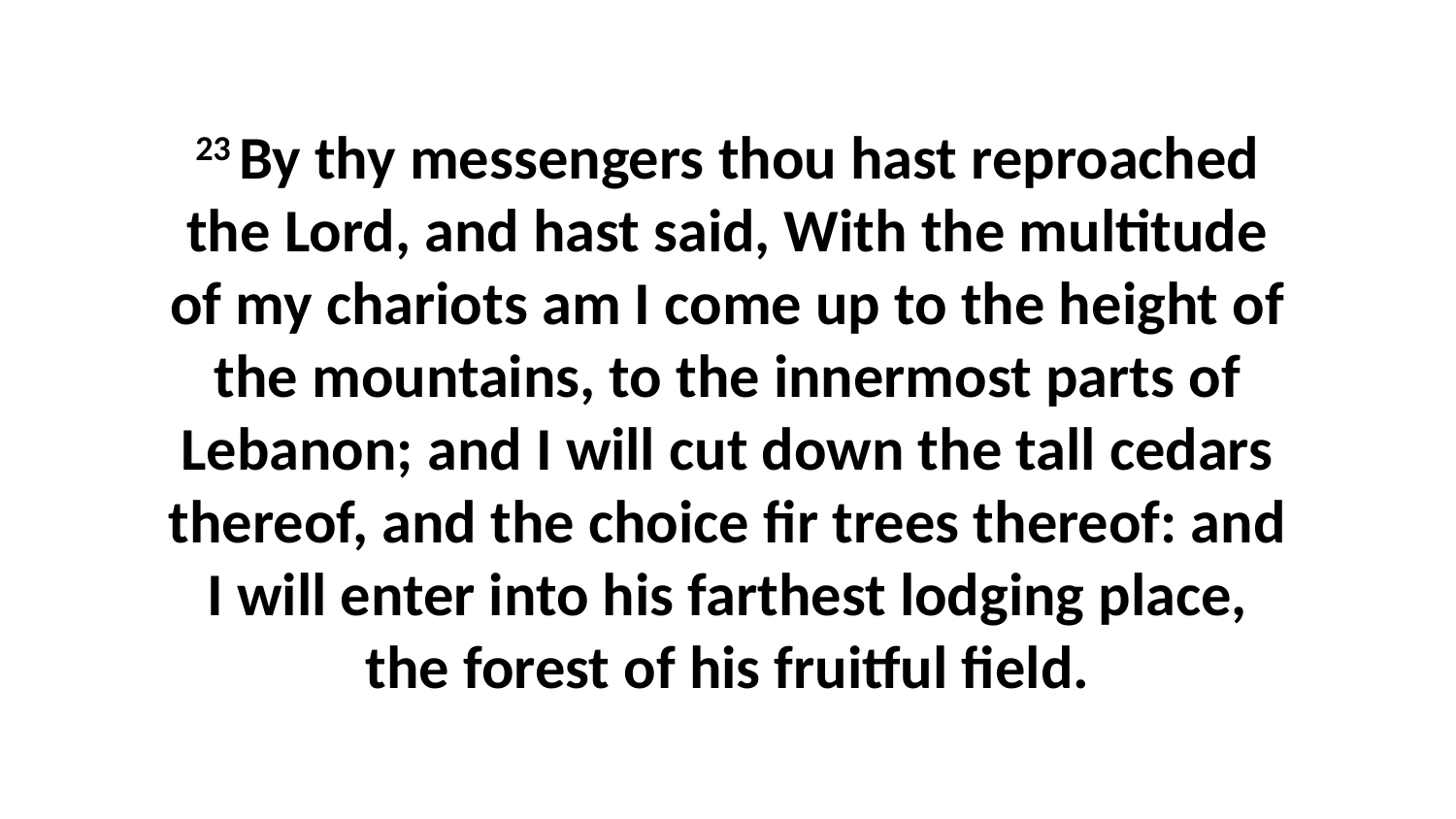

23 By thy messengers thou hast reproached the Lord, and hast said, With the multitude of my chariots am I come up to the height of the mountains, to the innermost parts of Lebanon; and I will cut down the tall cedars thereof, and the choice fir trees thereof: and I will enter into his farthest lodging place, the forest of his fruitful field.